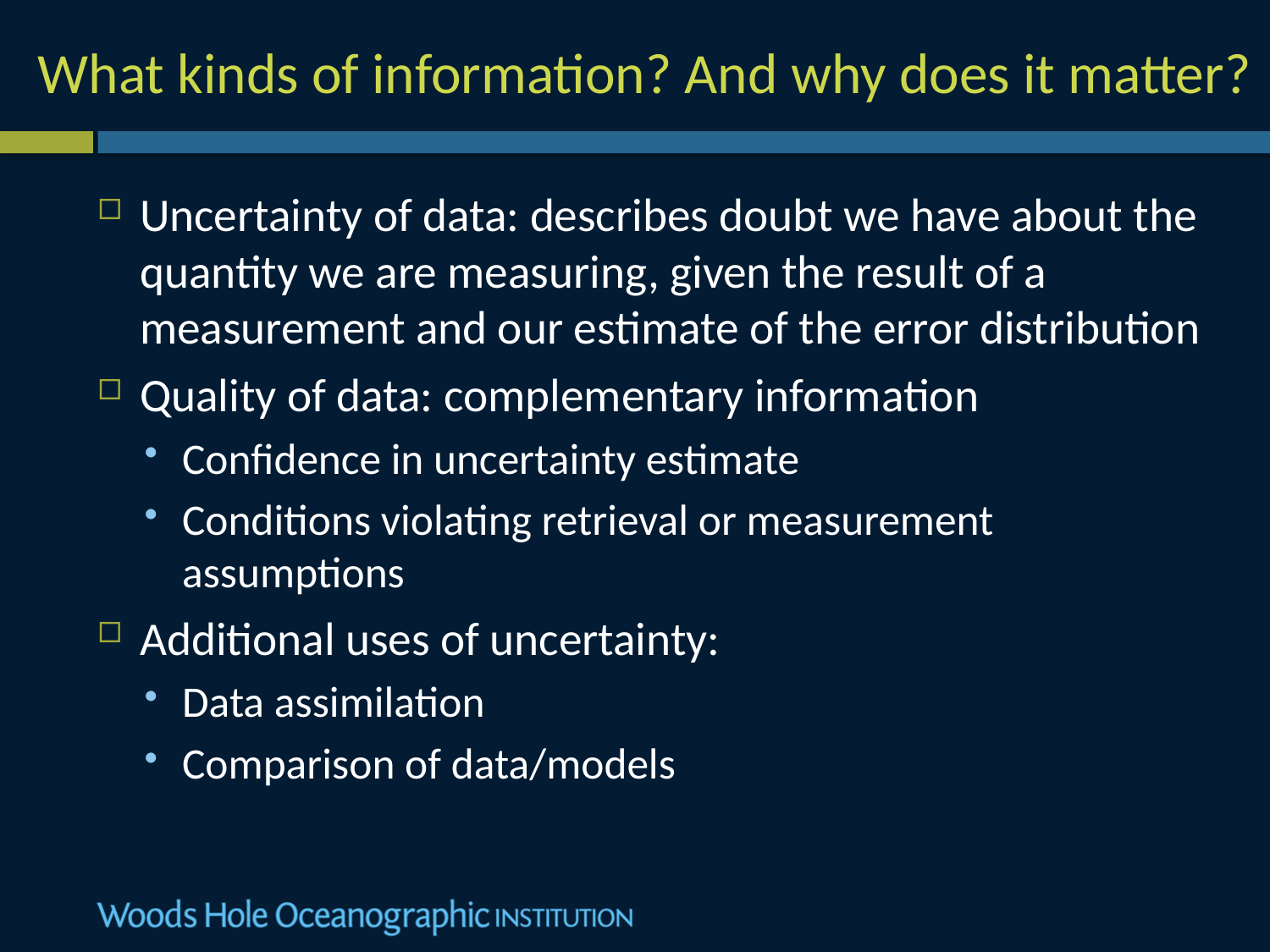

# What kinds of information? And why does it matter?
Uncertainty of data: describes doubt we have about the quantity we are measuring, given the result of a measurement and our estimate of the error distribution
Quality of data: complementary information
Confidence in uncertainty estimate
Conditions violating retrieval or measurement assumptions
Additional uses of uncertainty:
Data assimilation
Comparison of data/models